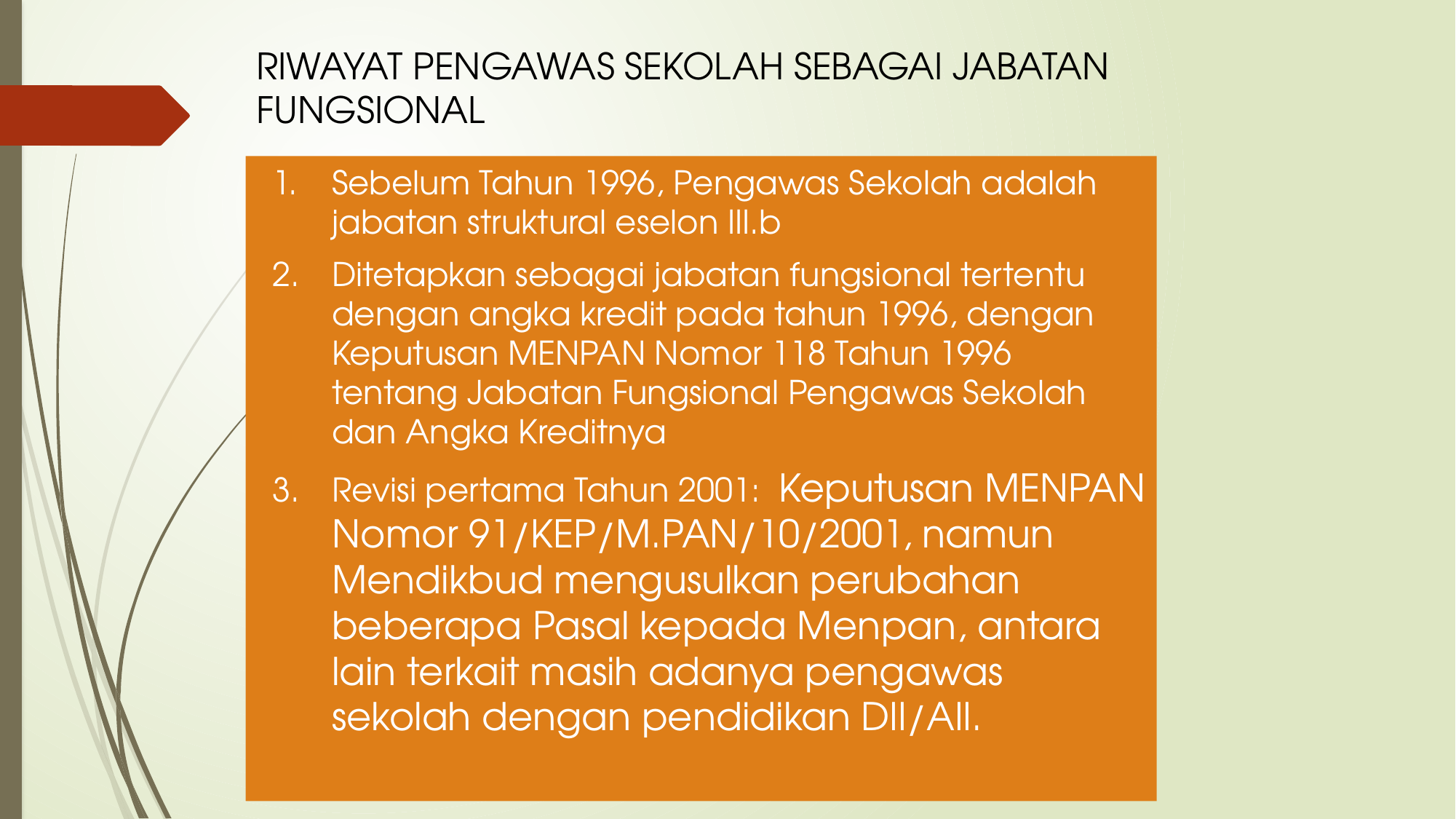

RIWAYAT PENGAWAS SEKOLAH SEBAGAI JABATAN FUNGSIONAL
Sebelum Tahun 1996, Pengawas Sekolah adalah jabatan struktural eselon III.b
Ditetapkan sebagai jabatan fungsional tertentu dengan angka kredit pada tahun 1996, dengan Keputusan MENPAN Nomor 118 Tahun 1996 tentang Jabatan Fungsional Pengawas Sekolah dan Angka Kreditnya
Revisi pertama Tahun 2001:  Keputusan MENPAN Nomor 91/KEP/M.PAN/10/2001, namun Mendikbud mengusulkan perubahan beberapa Pasal kepada Menpan, antara lain terkait masih adanya pengawas sekolah dengan pendidikan DII/AII.